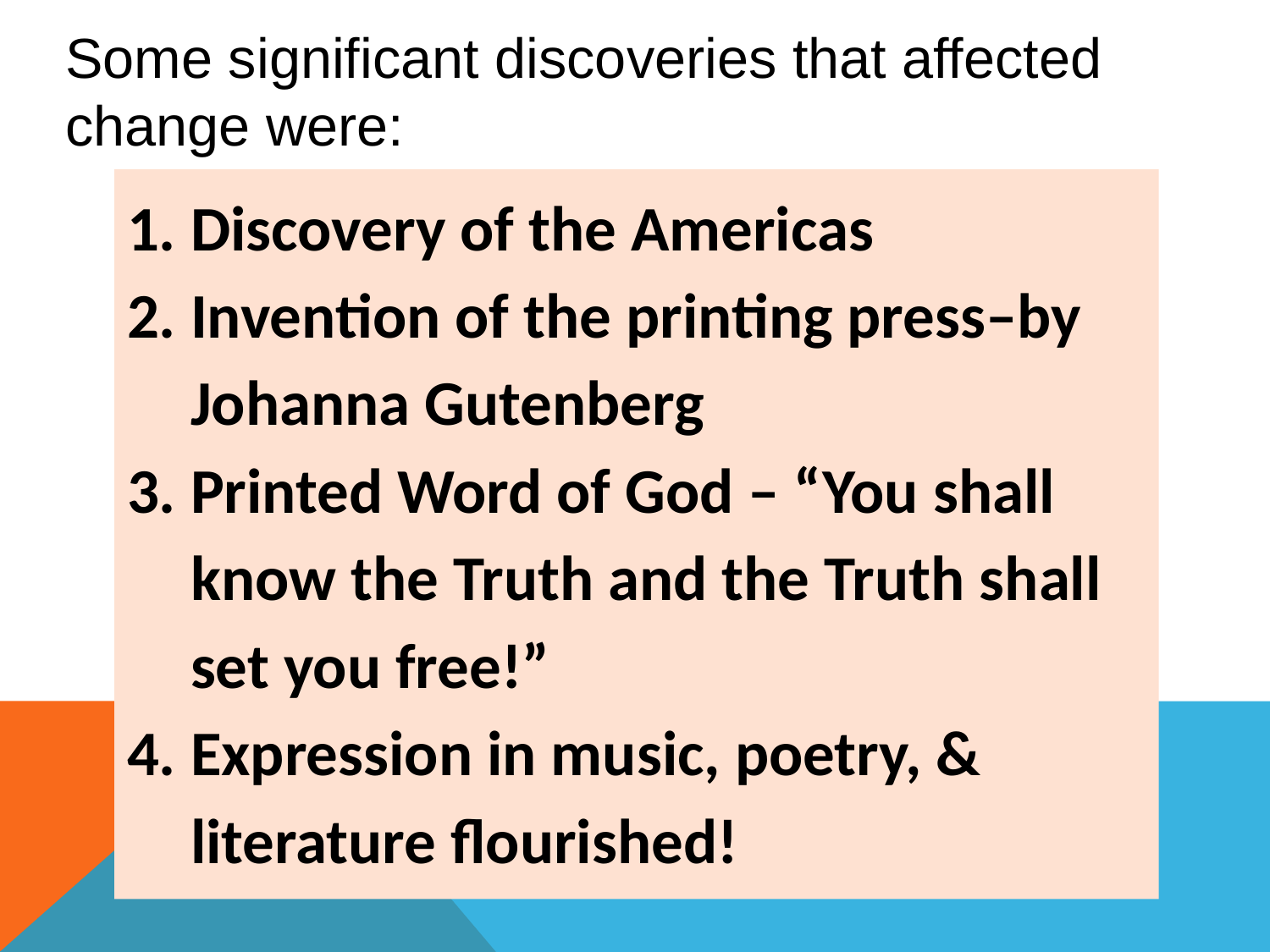

# Some significant discoveries that affected change were:
Discovery of the Americas
Invention of the printing press–by Johanna Gutenberg
Printed Word of God – “You shall know the Truth and the Truth shall set you free!”
Expression in music, poetry, & literature flourished!